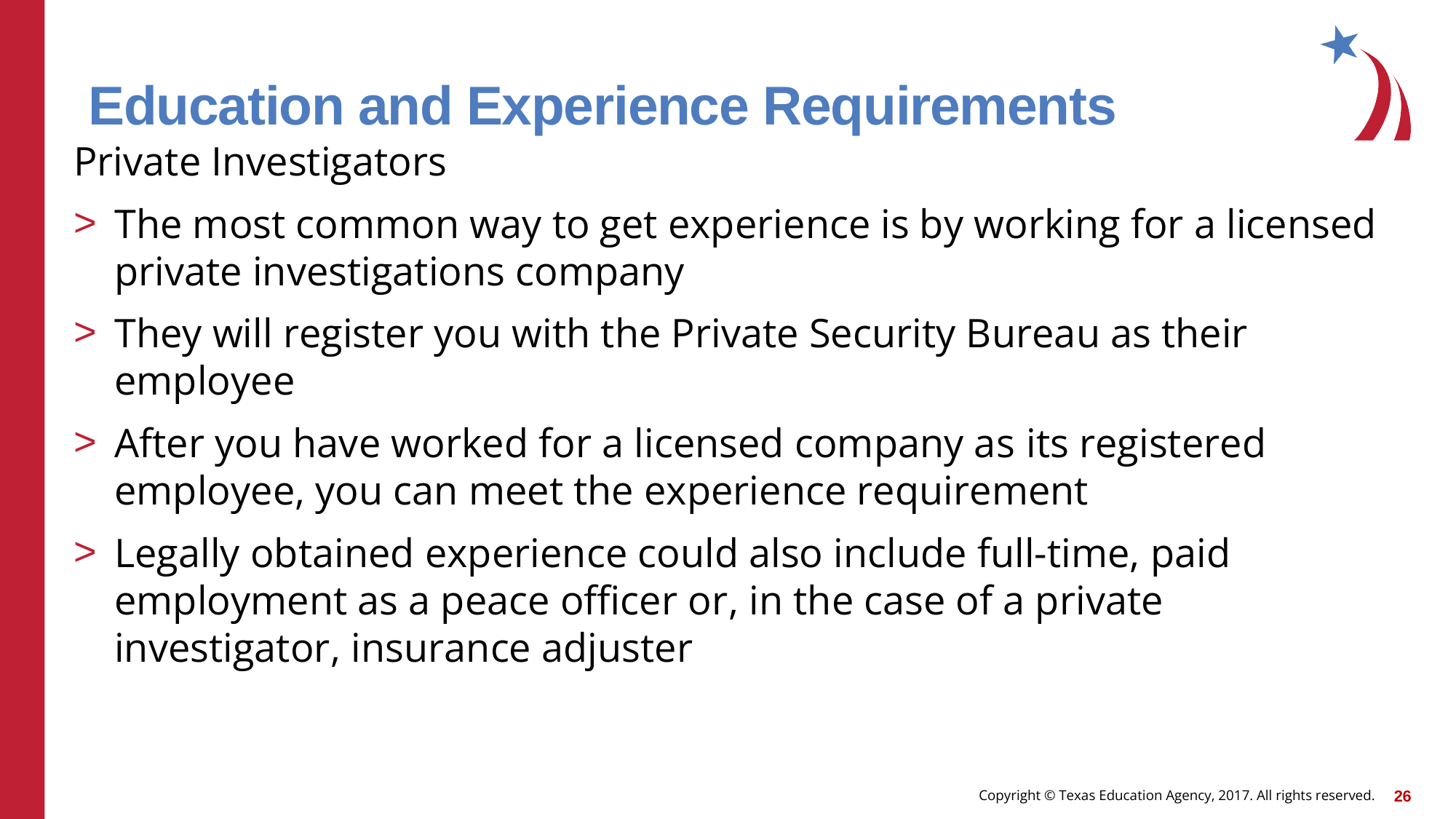

# Education and Experience Requirements
Private Investigators
The most common way to get experience is by working for a licensed private investigations company
They will register you with the Private Security Bureau as their employee
After you have worked for a licensed company as its registered employee, you can meet the experience requirement
Legally obtained experience could also include full-time, paid employment as a peace officer or, in the case of a private investigator, insurance adjuster